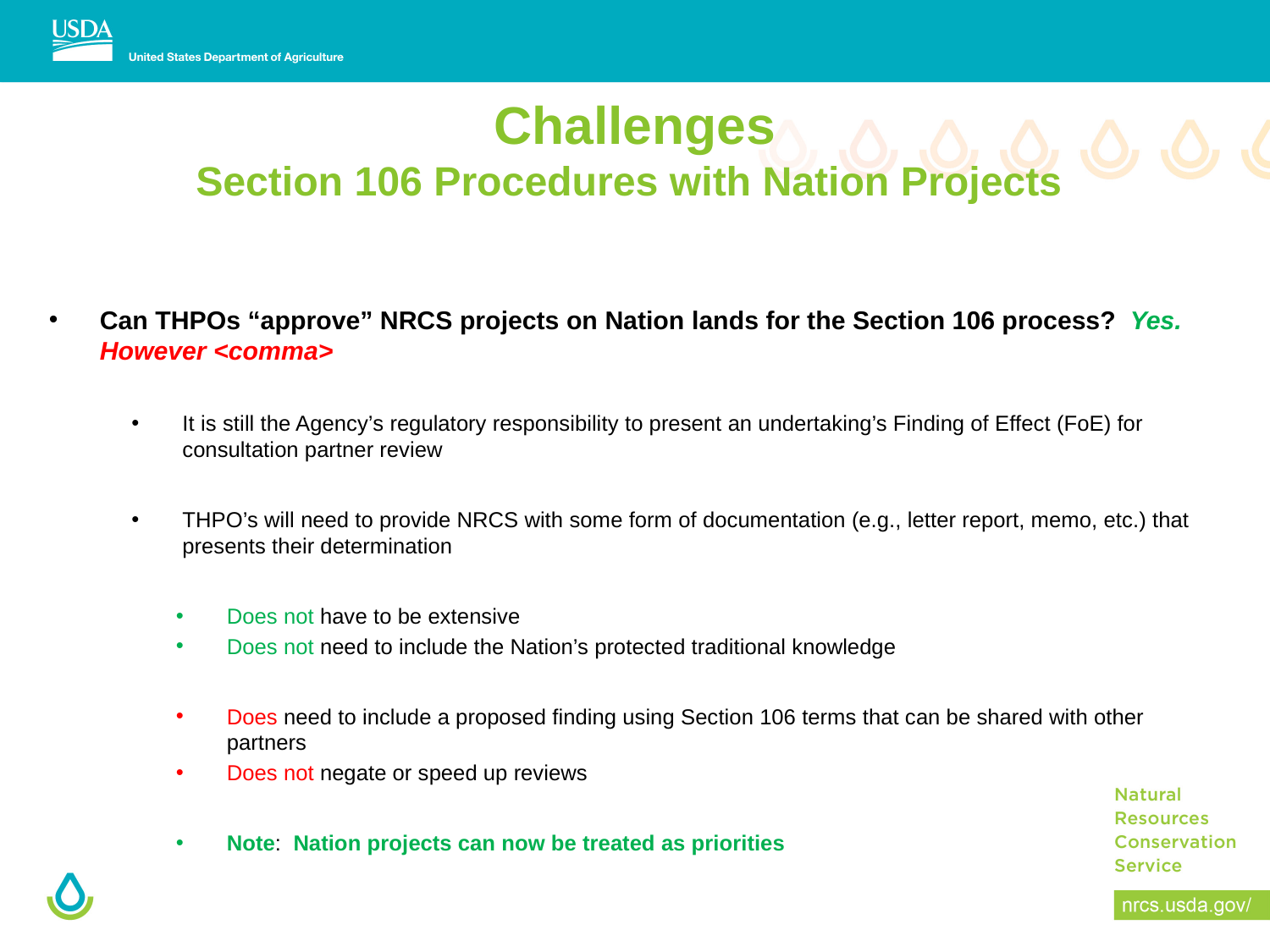

# Challenges Section 106 Procedures with Nation Projects

Can THPOs “approve” NRCS projects on Nation lands for the Section 106 process?  Yes. However <comma>

It is still the Agency’s regulatory responsibility to present an undertaking’s Finding of Effect (FoE) for consultation partner review

THPO’s will need to provide NRCS with some form of documentation (e.g., letter report, memo, etc.) that presents their determination

Does not have to be extensive
Does not need to include the Nation’s protected traditional knowledge

Does need to include a proposed finding using Section 106 terms that can be shared with other partners
Does not negate or speed up reviews

Note:  Nation projects can now be treated as priorities